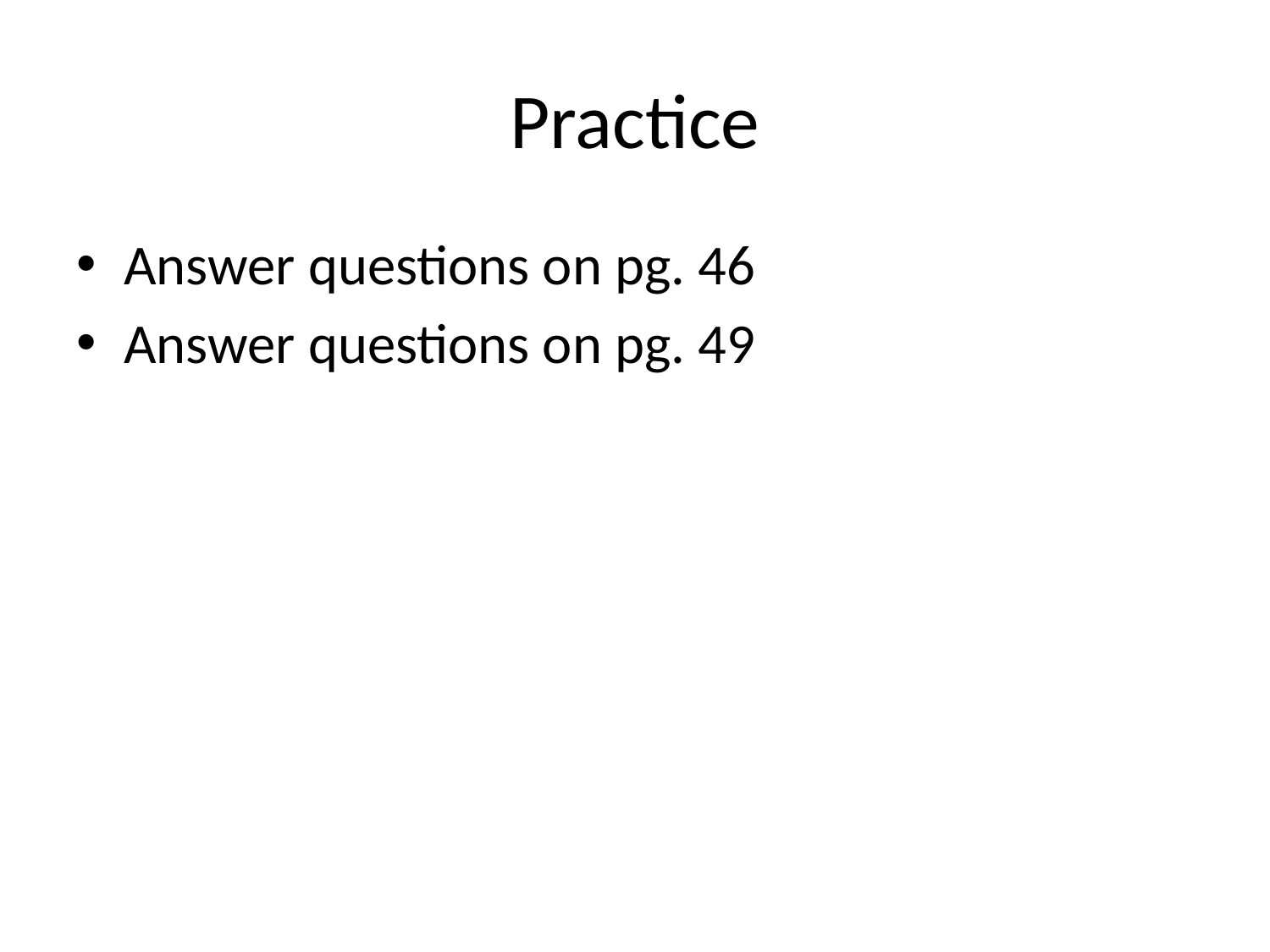

# Practice
Answer questions on pg. 46
Answer questions on pg. 49